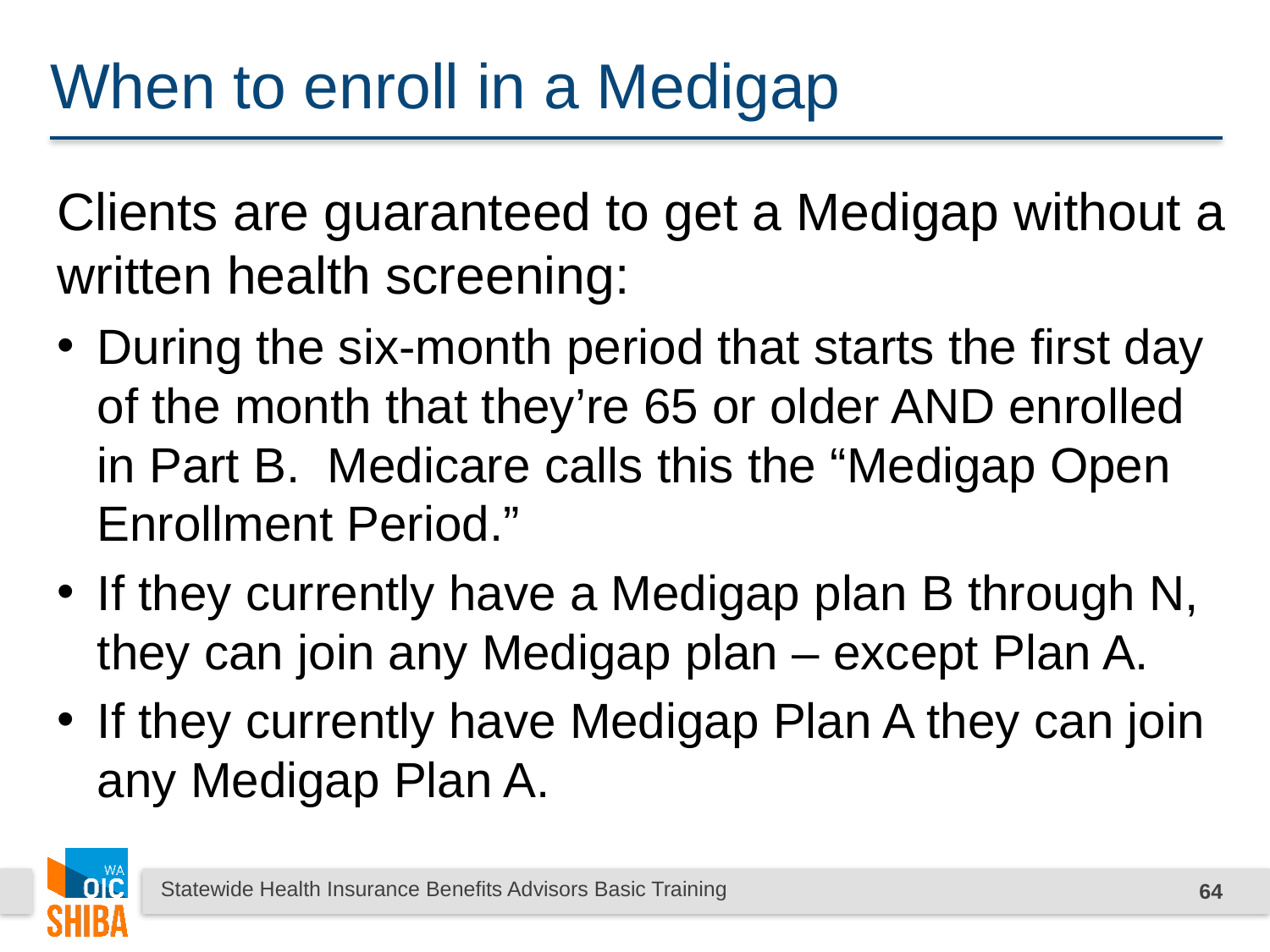

# When to enroll in a Medigap
Clients are guaranteed to get a Medigap without a written health screening:
During the six-month period that starts the first day of the month that they’re 65 or older AND enrolled in Part B.  Medicare calls this the “Medigap Open Enrollment Period.”
If they currently have a Medigap plan B through N, they can join any Medigap plan – except Plan A.
If they currently have Medigap Plan A they can join any Medigap Plan A.

Statewide Health Insurance Benefits Advisors Basic Training
64